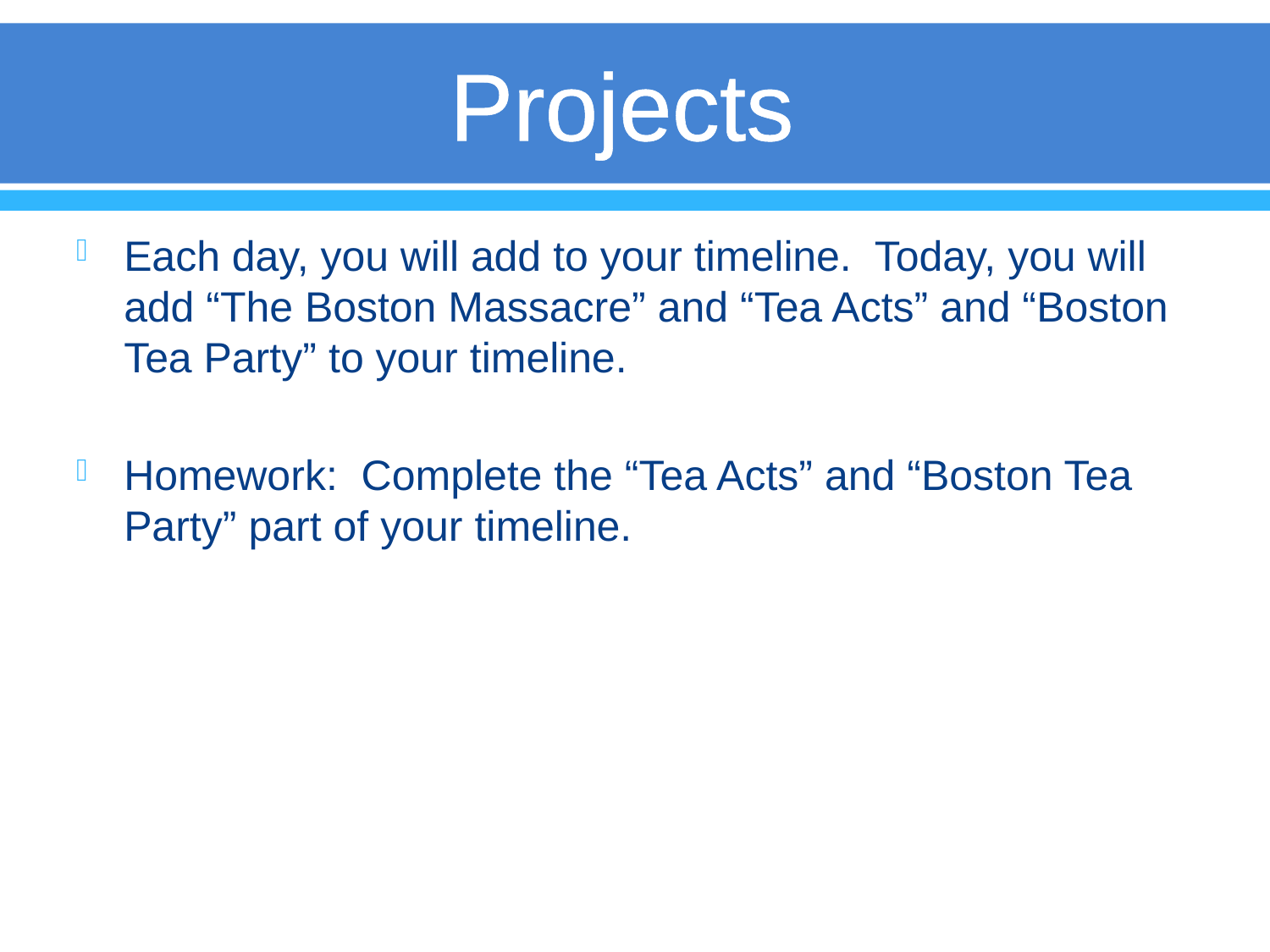

# Projects
Each day, you will add to your timeline.  Today, you will add “The Boston Massacre” and “Tea Acts” and “Boston Tea Party” to your timeline.

Homework:  Complete the “Tea Acts” and “Boston Tea Party” part of your timeline.